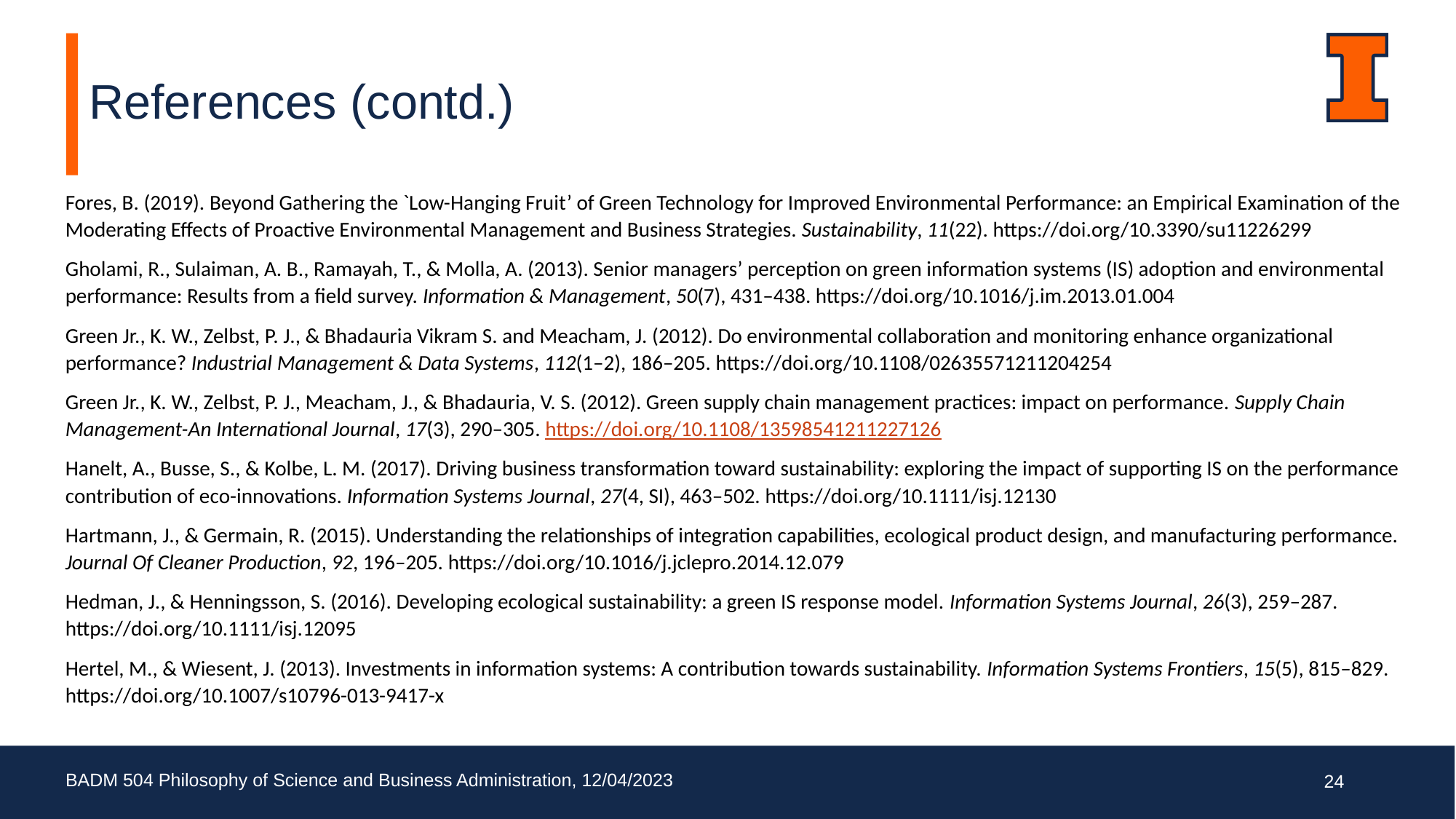

References (contd.)
Fores, B. (2019). Beyond Gathering the `Low-Hanging Fruit’ of Green Technology for Improved Environmental Performance: an Empirical Examination of the Moderating Effects of Proactive Environmental Management and Business Strategies. Sustainability, 11(22). https://doi.org/10.3390/su11226299
Gholami, R., Sulaiman, A. B., Ramayah, T., & Molla, A. (2013). Senior managers’ perception on green information systems (IS) adoption and environmental performance: Results from a field survey. Information & Management, 50(7), 431–438. https://doi.org/10.1016/j.im.2013.01.004
Green Jr., K. W., Zelbst, P. J., & Bhadauria Vikram S. and Meacham, J. (2012). Do environmental collaboration and monitoring enhance organizational performance? Industrial Management & Data Systems, 112(1–2), 186–205. https://doi.org/10.1108/02635571211204254
Green Jr., K. W., Zelbst, P. J., Meacham, J., & Bhadauria, V. S. (2012). Green supply chain management practices: impact on performance. Supply Chain Management-An International Journal, 17(3), 290–305. https://doi.org/10.1108/13598541211227126
Hanelt, A., Busse, S., & Kolbe, L. M. (2017). Driving business transformation toward sustainability: exploring the impact of supporting IS on the performance contribution of eco-innovations. Information Systems Journal, 27(4, SI), 463–502. https://doi.org/10.1111/isj.12130
Hartmann, J., & Germain, R. (2015). Understanding the relationships of integration capabilities, ecological product design, and manufacturing performance. Journal Of Cleaner Production, 92, 196–205. https://doi.org/10.1016/j.jclepro.2014.12.079
Hedman, J., & Henningsson, S. (2016). Developing ecological sustainability: a green IS response model. Information Systems Journal, 26(3), 259–287. https://doi.org/10.1111/isj.12095
Hertel, M., & Wiesent, J. (2013). Investments in information systems: A contribution towards sustainability. Information Systems Frontiers, 15(5), 815–829. https://doi.org/10.1007/s10796-013-9417-x
BADM 504 Philosophy of Science and Business Administration, 12/04/2023
24